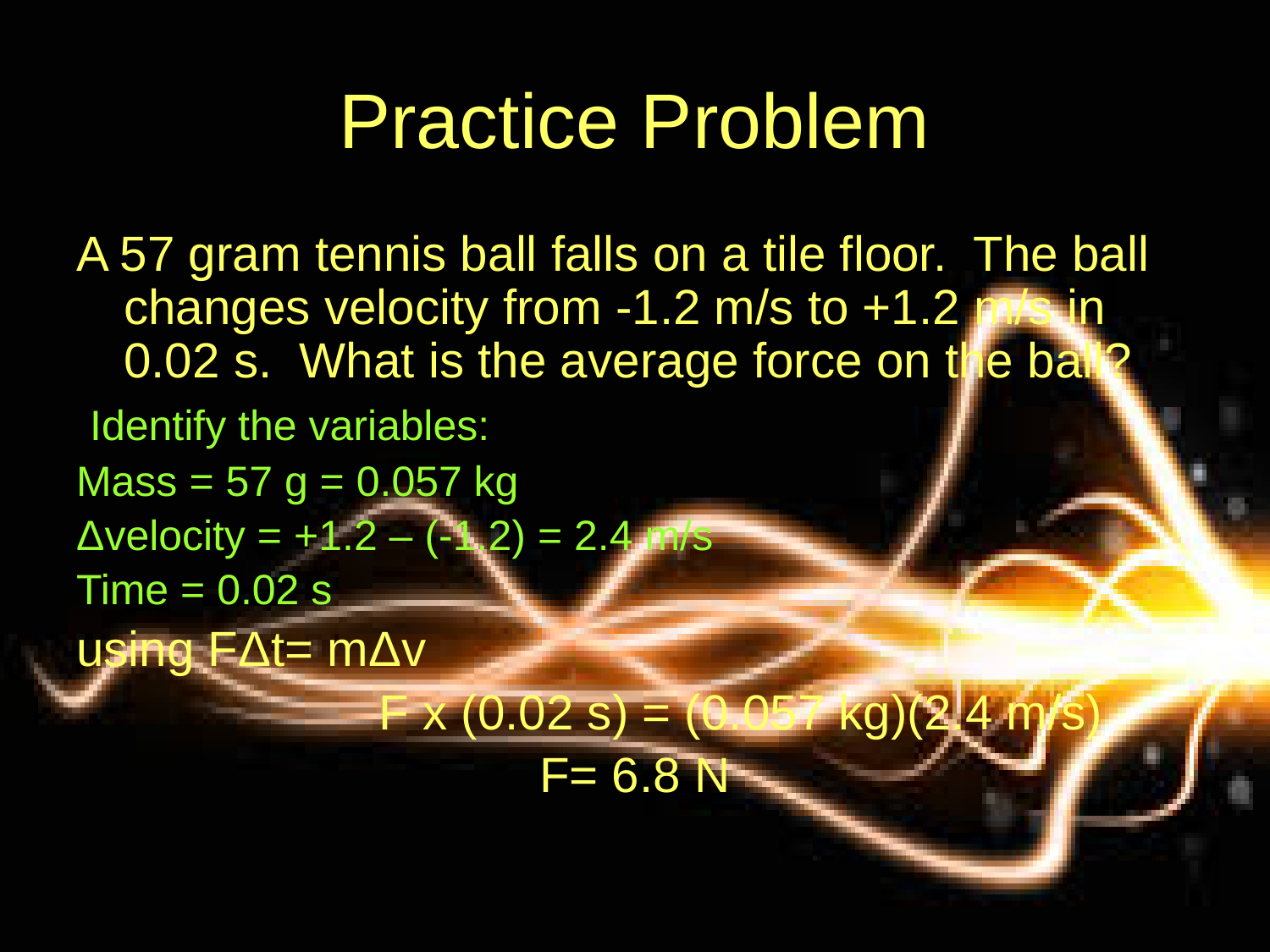

# Practice Problem
A 57 gram tennis ball falls on a tile floor.  The ball changes velocity from -1.2 m/s to +1.2 m/s in 0.02 s.  What is the average force on the ball?
 Identify the variables:
Mass = 57 g = 0.057 kg
Δvelocity = +1.2 – (-1.2) = 2.4 m/s
Time = 0.02 s
using FΔt= mΔv
                      F x (0.02 s) = (0.057 kg)(2.4 m/s)
F= 6.8 N